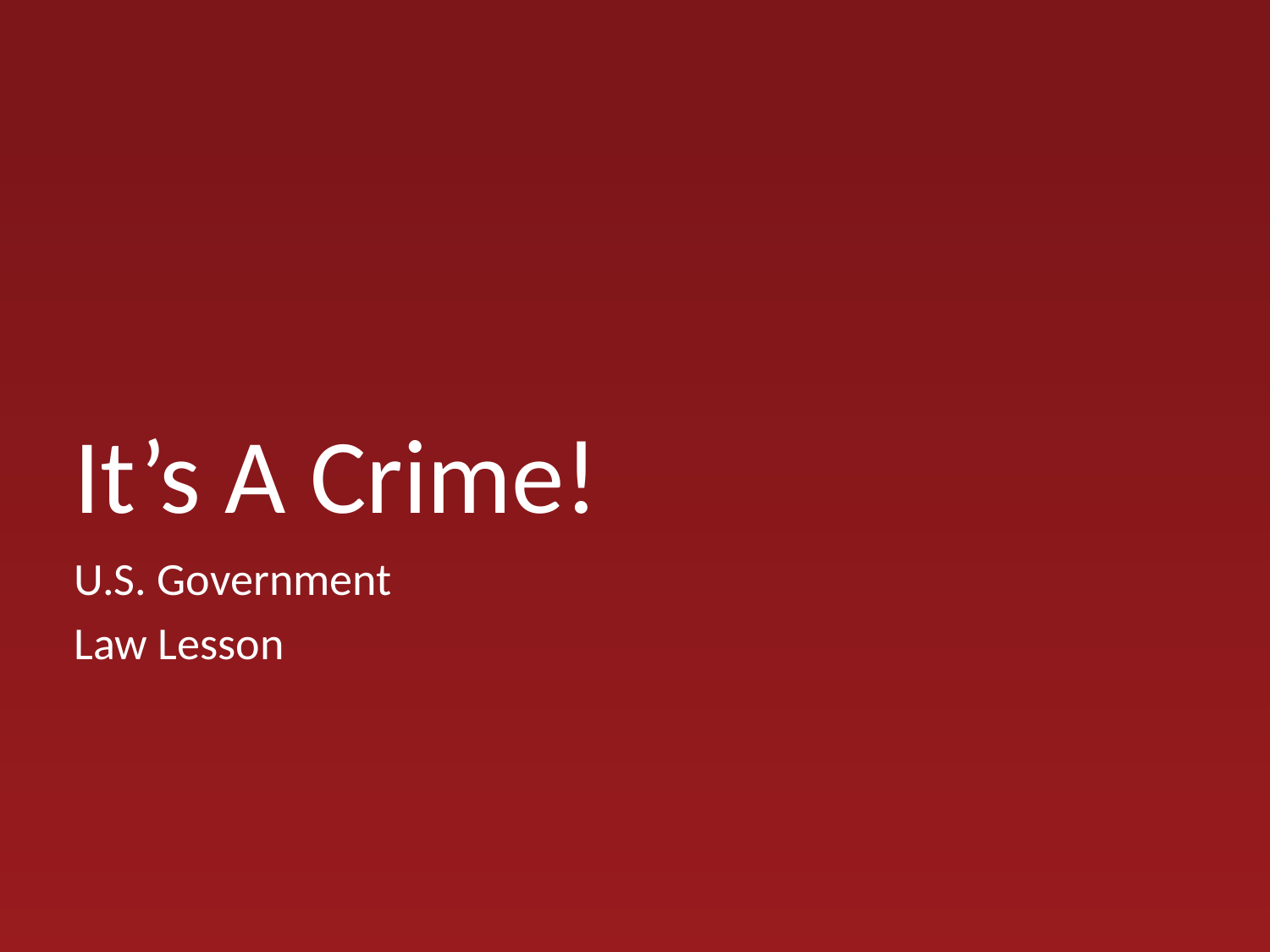

# It’s A Crime!
U.S. Government
Law Lesson